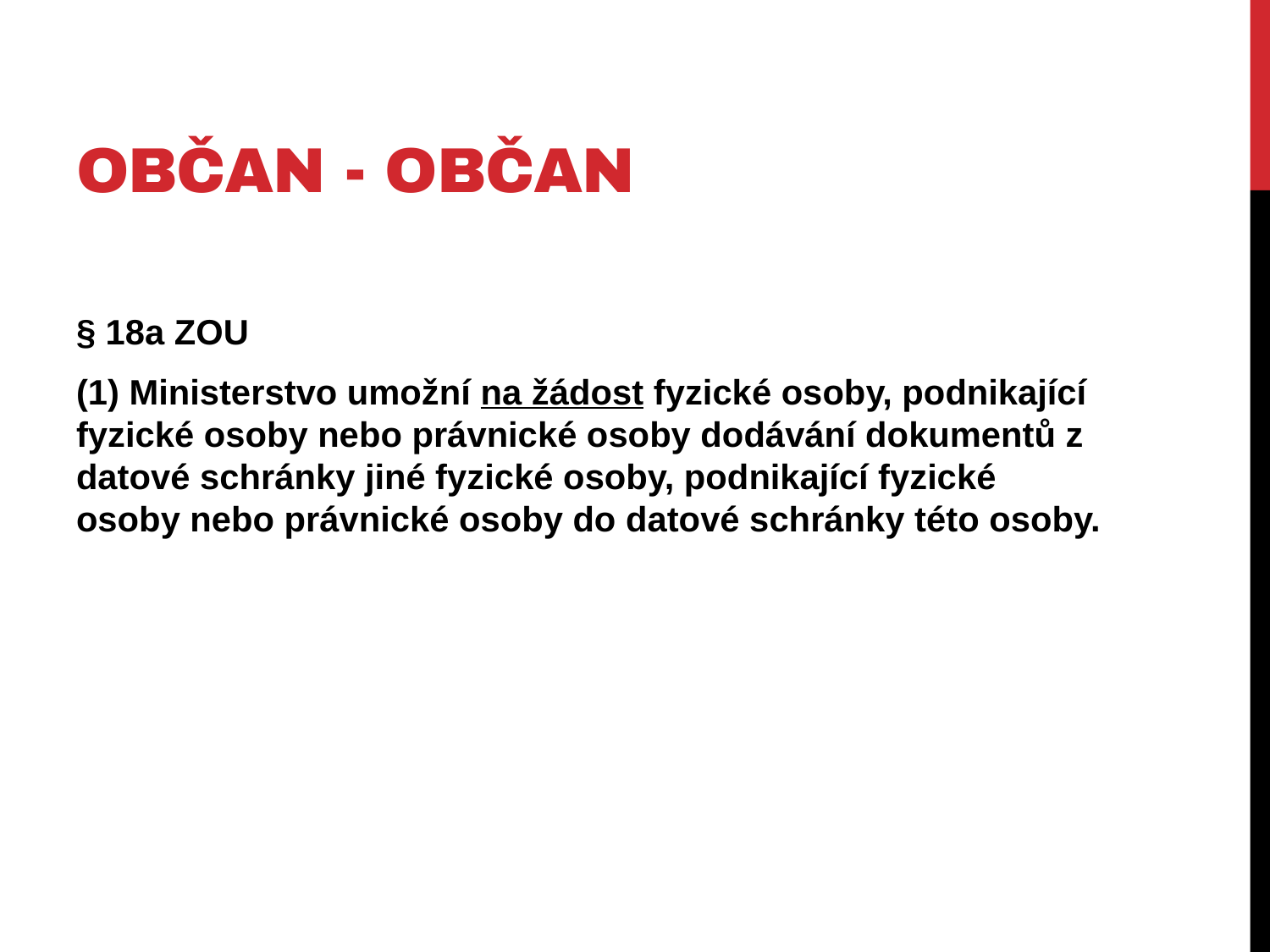

# Občan - občan

§ 18a ZOU
(1) Ministerstvo umožní na žádost fyzické osoby, podnikající fyzické osoby nebo právnické osoby dodávání dokumentů z datové schránky jiné fyzické osoby, podnikající fyzické osoby nebo právnické osoby do datové schránky této osoby.